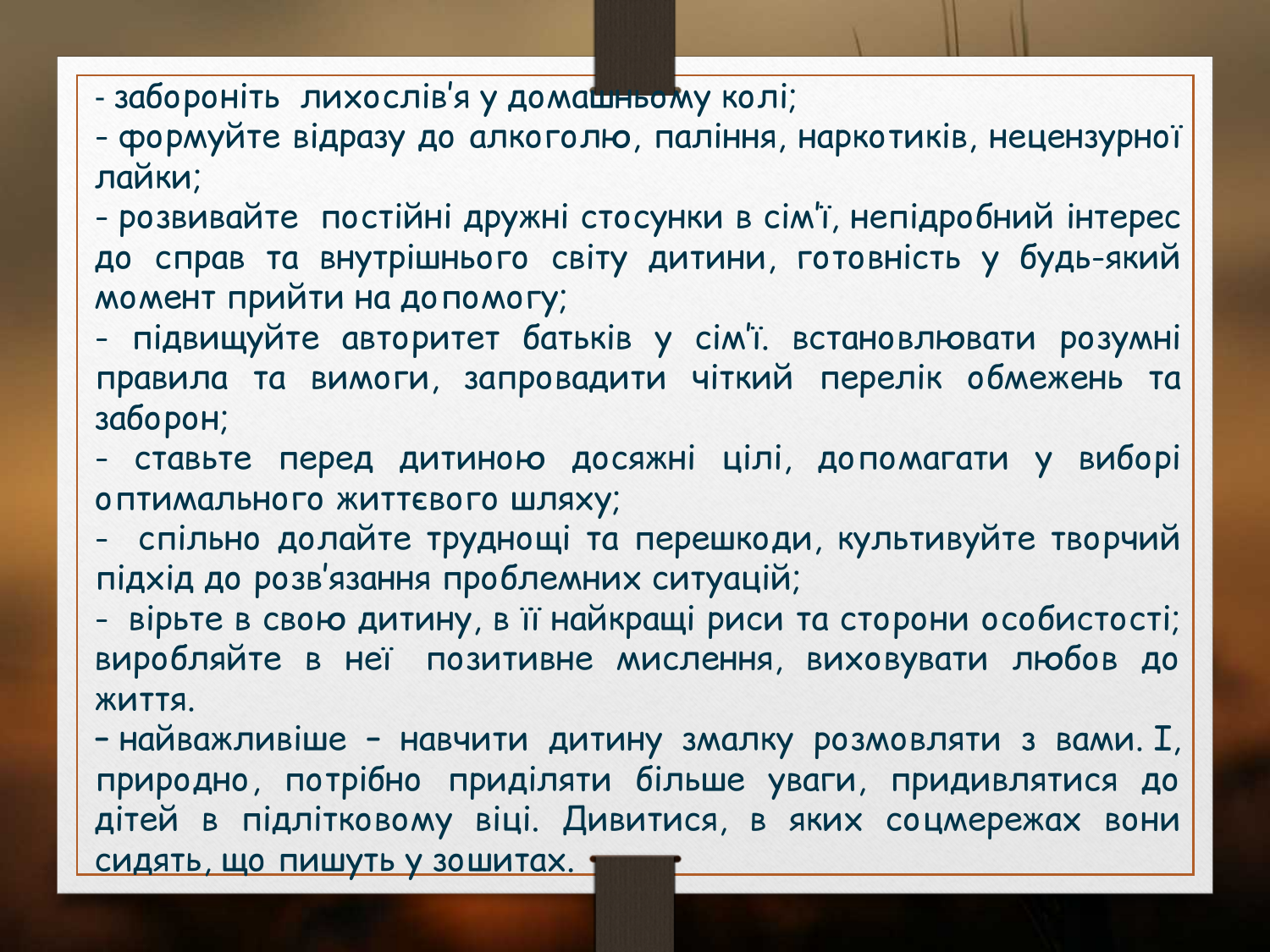

- забороніть  лихослів’я у домашньому колі;
- формуйте відразу до алкоголю, паління, наркотиків, нецензурної лайки;
- розвивайте  постійні дружні стосунки в сім’ї, непідробний інтерес до справ та внутрішнього світу дитини, готовність у будь-який момент прийти на допомогу;
- підвищуйте авторитет батьків у сім’ї. встановлювати розумні правила та вимоги, запровадити чіткий перелік обмежень та заборон;
- ставьте перед дитиною досяжні цілі, допомагати у виборі оптимального життєвого шляху;
-   спільно долайте труднощі та перешкоди, культивуйте творчий підхід до розв’язання проблемних ситуацій;
-  вірьте в свою дитину, в її найкращі риси та сторони особистості; виробляйте в неї  позитивне мислення, виховувати любов до життя.
– найважливіше – навчити дитину змалку розмовляти з вами. І, природно, потрібно приділяти більше уваги, придивлятися до дітей в підлітковому віці. Дивитися, в яких соцмережах вони сидять, що пишуть у зошитах.